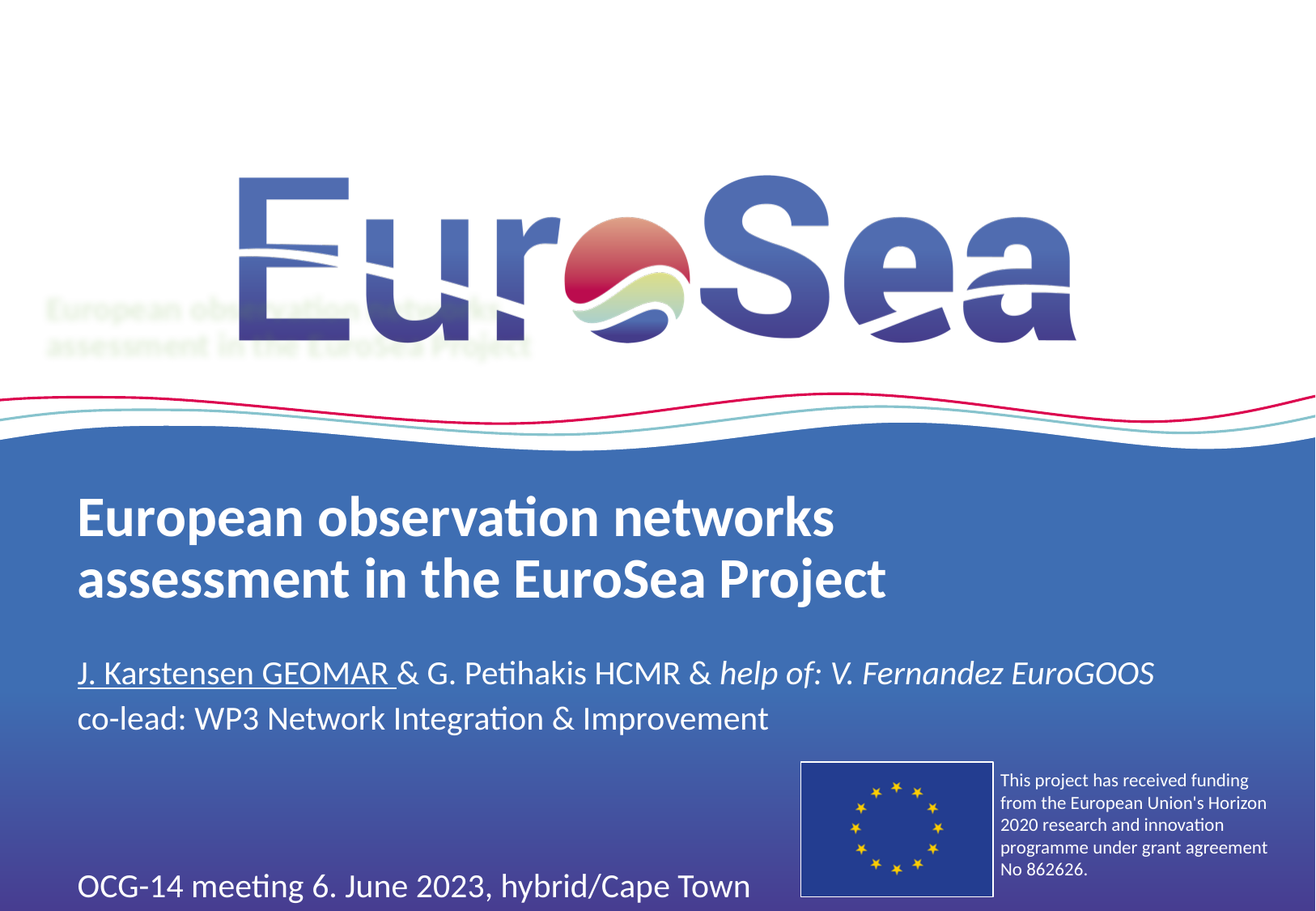

# European observation networks assessment in the EuroSea Project
J. Karstensen GEOMAR & G. Petihakis HCMR & help of: V. Fernandez EuroGOOS
co-lead: WP3 Network Integration & Improvement
OCG-14 meeting 6. June 2023, hybrid/Cape Town